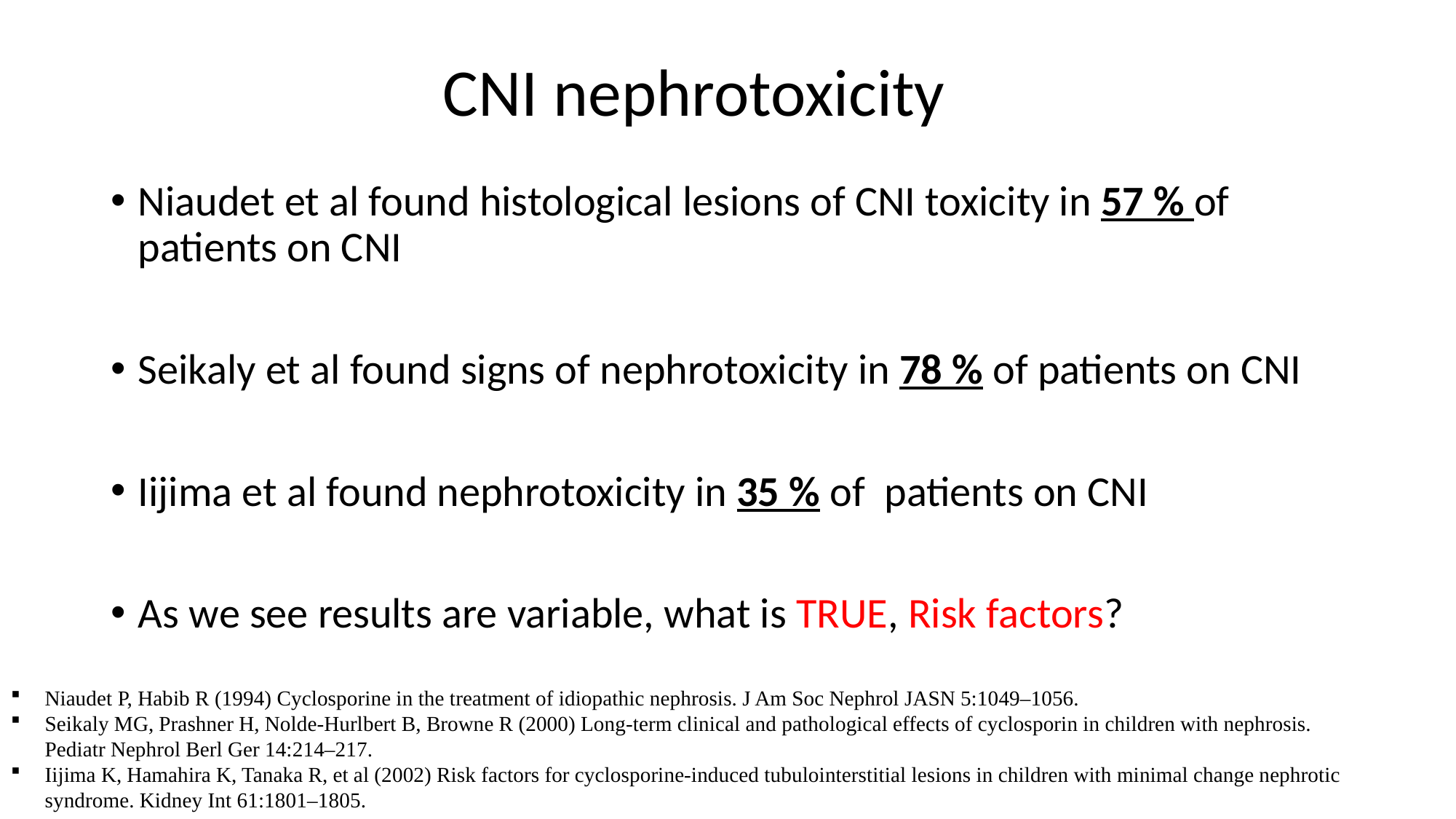

# CNI nephrotoxicity
Niaudet et al found histological lesions of CNI toxicity in 57 % of patients on CNI

Seikaly et al found signs of nephrotoxicity in 78 % of patients on CNI

Iijima et al found nephrotoxicity in 35 % of  patients on CNI

As we see results are variable, what is TRUE, Risk factors?

Niaudet P, Habib R (1994) Cyclosporine in the treatment of idiopathic nephrosis. J Am Soc Nephrol JASN 5:1049–1056.
Seikaly MG, Prashner H, Nolde-Hurlbert B, Browne R (2000) Long-term clinical and pathological effects of cyclosporin in children with nephrosis. Pediatr Nephrol Berl Ger 14:214–217.
Iijima K, Hamahira K, Tanaka R, et al (2002) Risk factors for cyclosporine-induced tubulointerstitial lesions in children with minimal change nephrotic syndrome. Kidney Int 61:1801–1805.